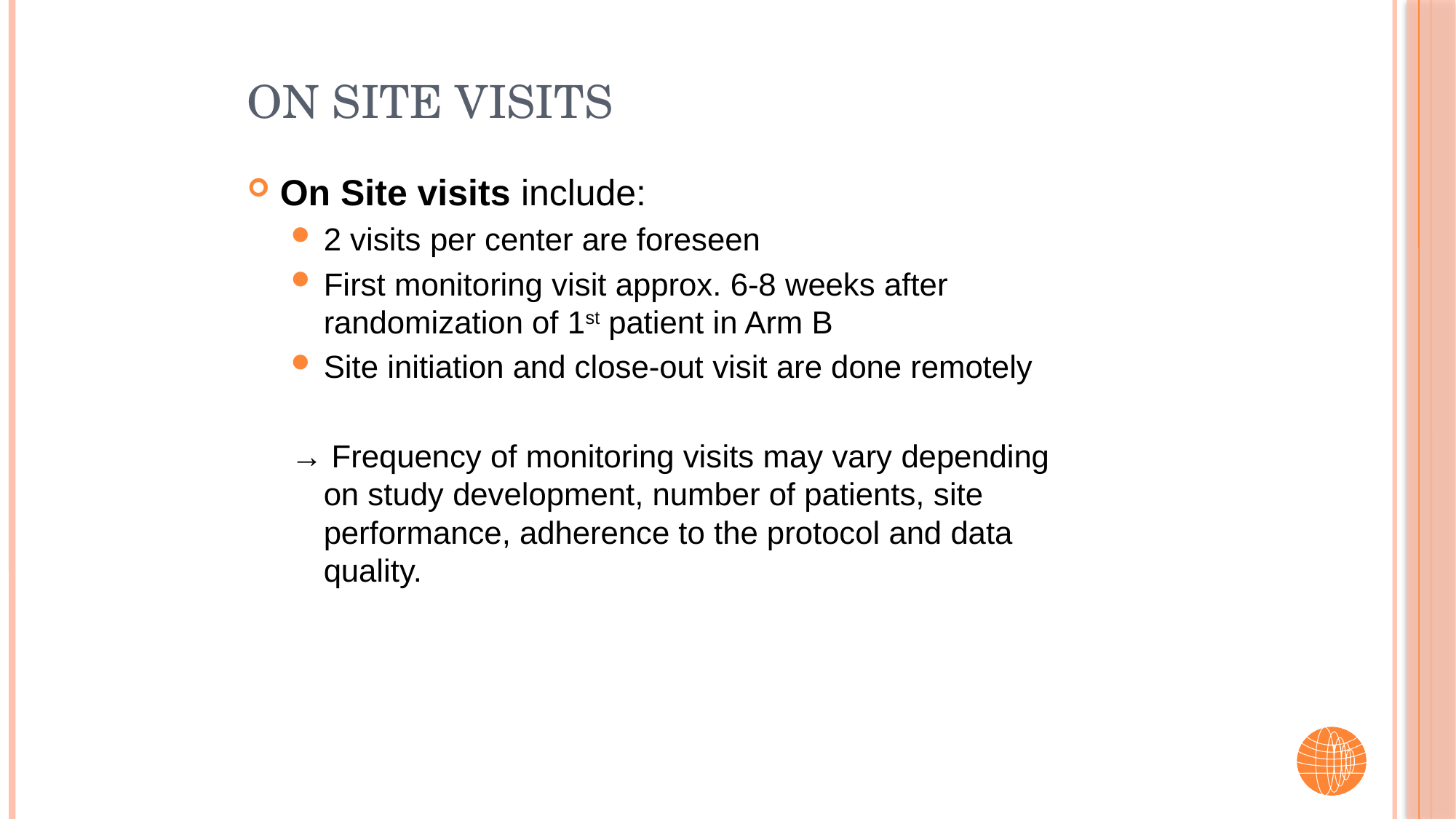

# On Site Visits
On Site visits include:
2 visits per center are foreseen
First monitoring visit approx. 6-8 weeks after randomization of 1st patient in Arm B
Site initiation and close-out visit are done remotely

→ Frequency of monitoring visits may vary depending on study development, number of patients, site performance, adherence to the protocol and data quality.